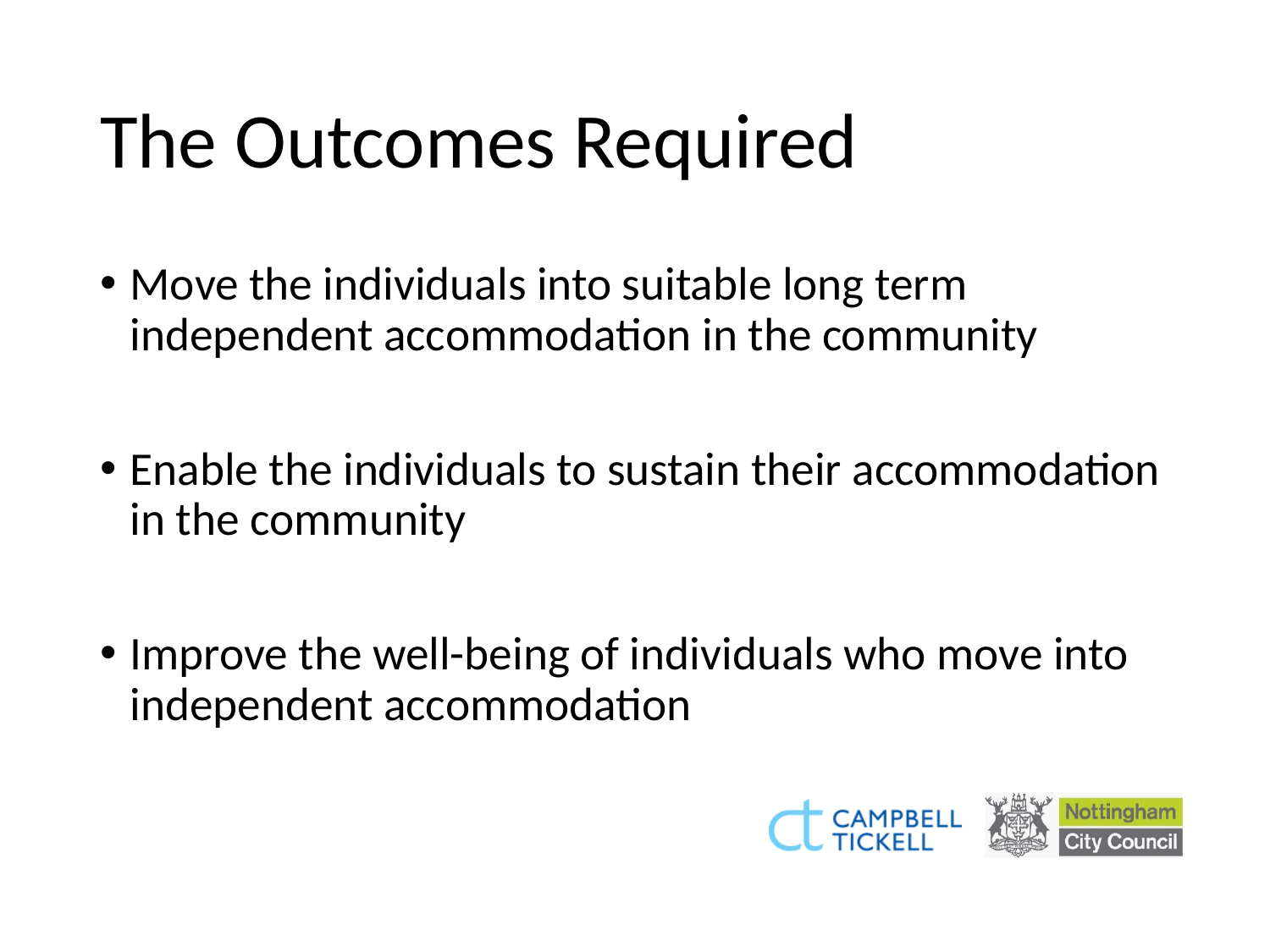

# The Outcomes Required
Move the individuals into suitable long term independent accommodation in the community

Enable the individuals to sustain their accommodation in the community

Improve the well-being of individuals who move into independent accommodation